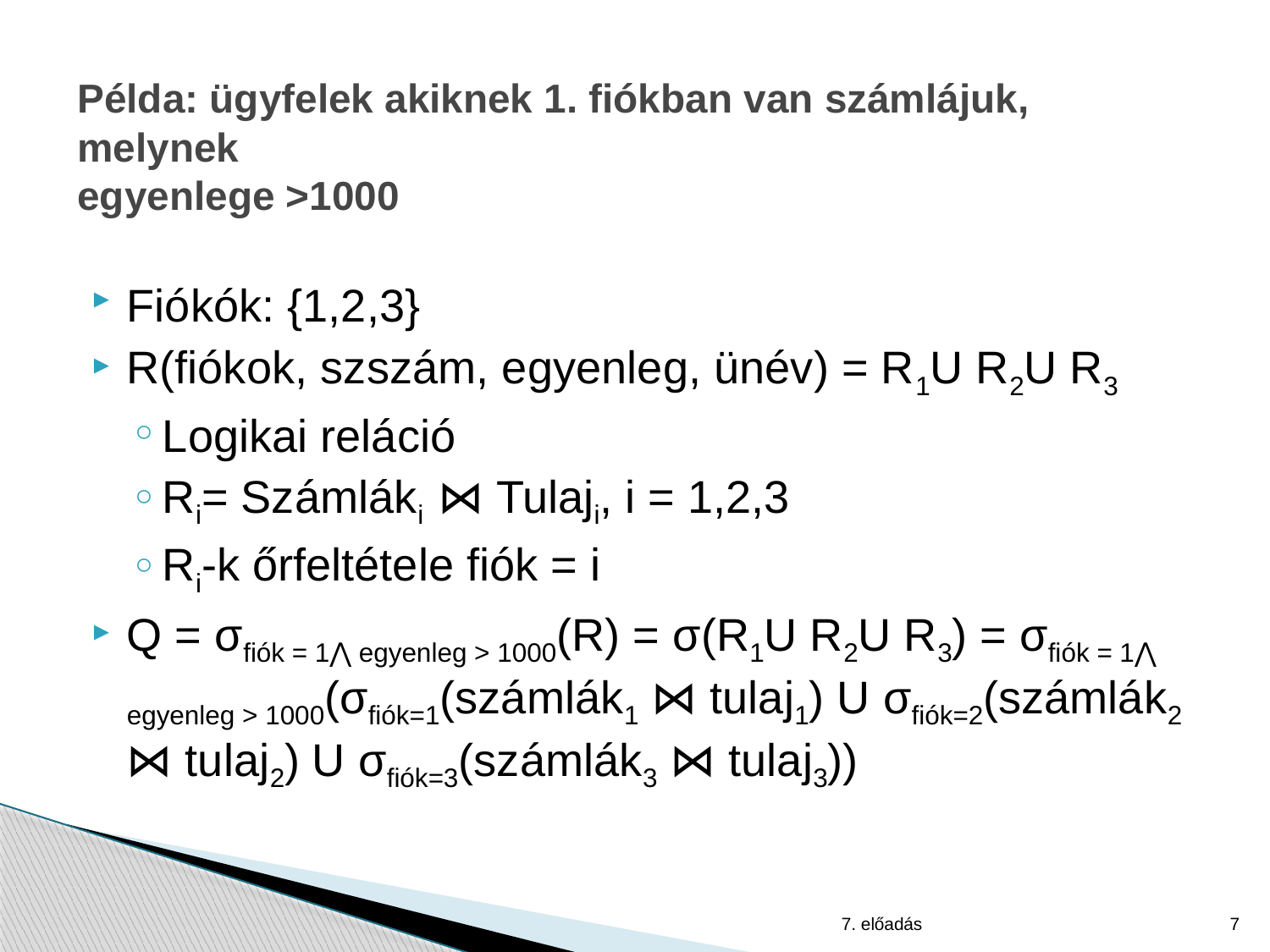

# Példa: ügyfelek akiknek 1. fiókban van számlájuk, melynek egyenlege >1000

Fiókók: {1,2,3}
R(fiókok, szszám, egyenleg, ünév) = R1U R2U R3
Logikai reláció
Ri= Számláki  ⋈ Tulaji, i = 1,2,3
Ri-k őrfeltétele fiók = i
Q = σfiók = 1⋀ egyenleg > 1000(R) = σ(R1U R2U R3) = σfiók = 1⋀ egyenleg > 1000(σfiók=1(számlák1 ⋈ tulaj1) U σfiók=2(számlák2 ⋈ tulaj2) U σfiók=3(számlák3 ⋈ tulaj3))
7. előadás
7